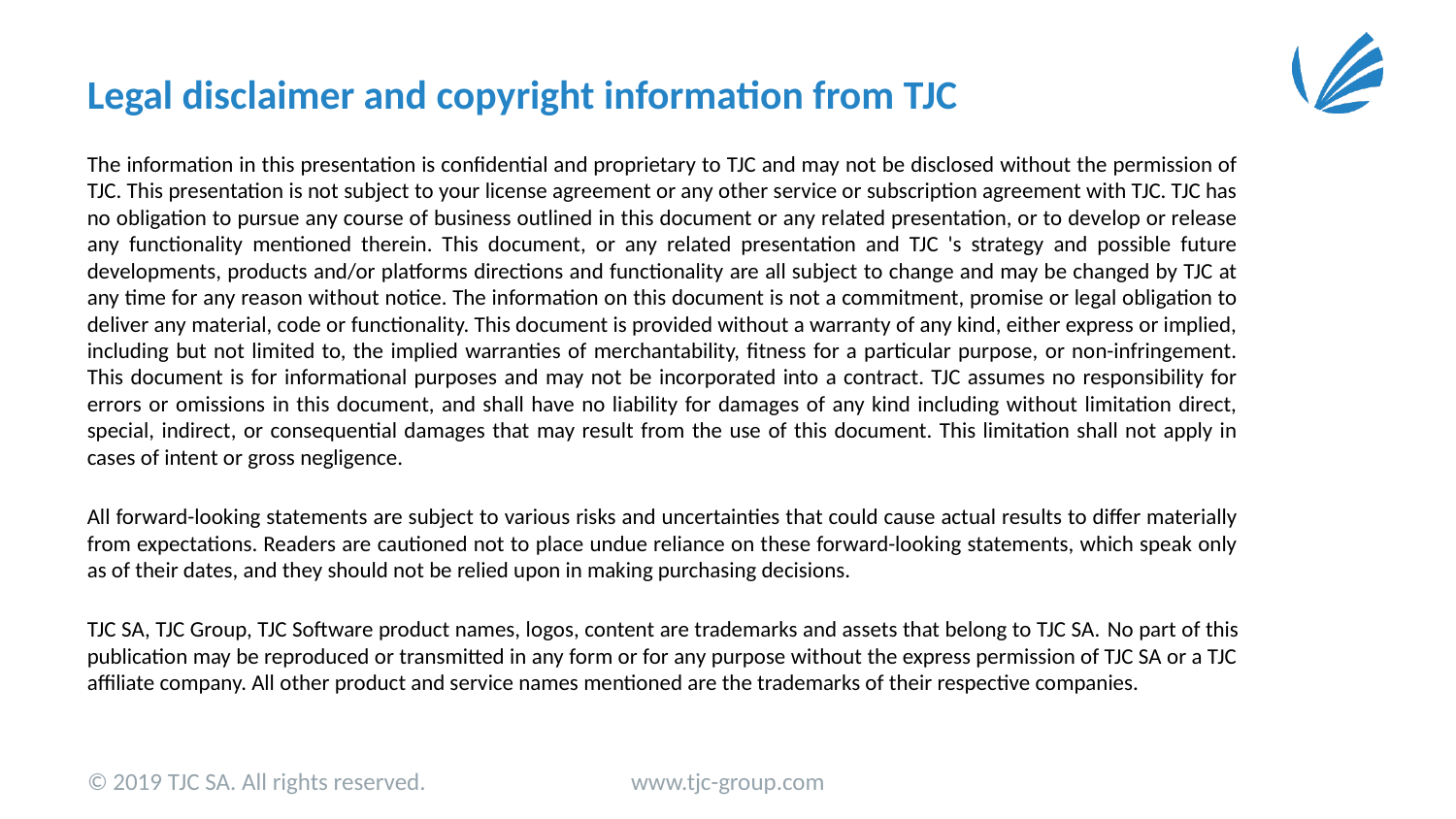

© 2019 TJC SA. All rights reserved.
www.tjc-group.com